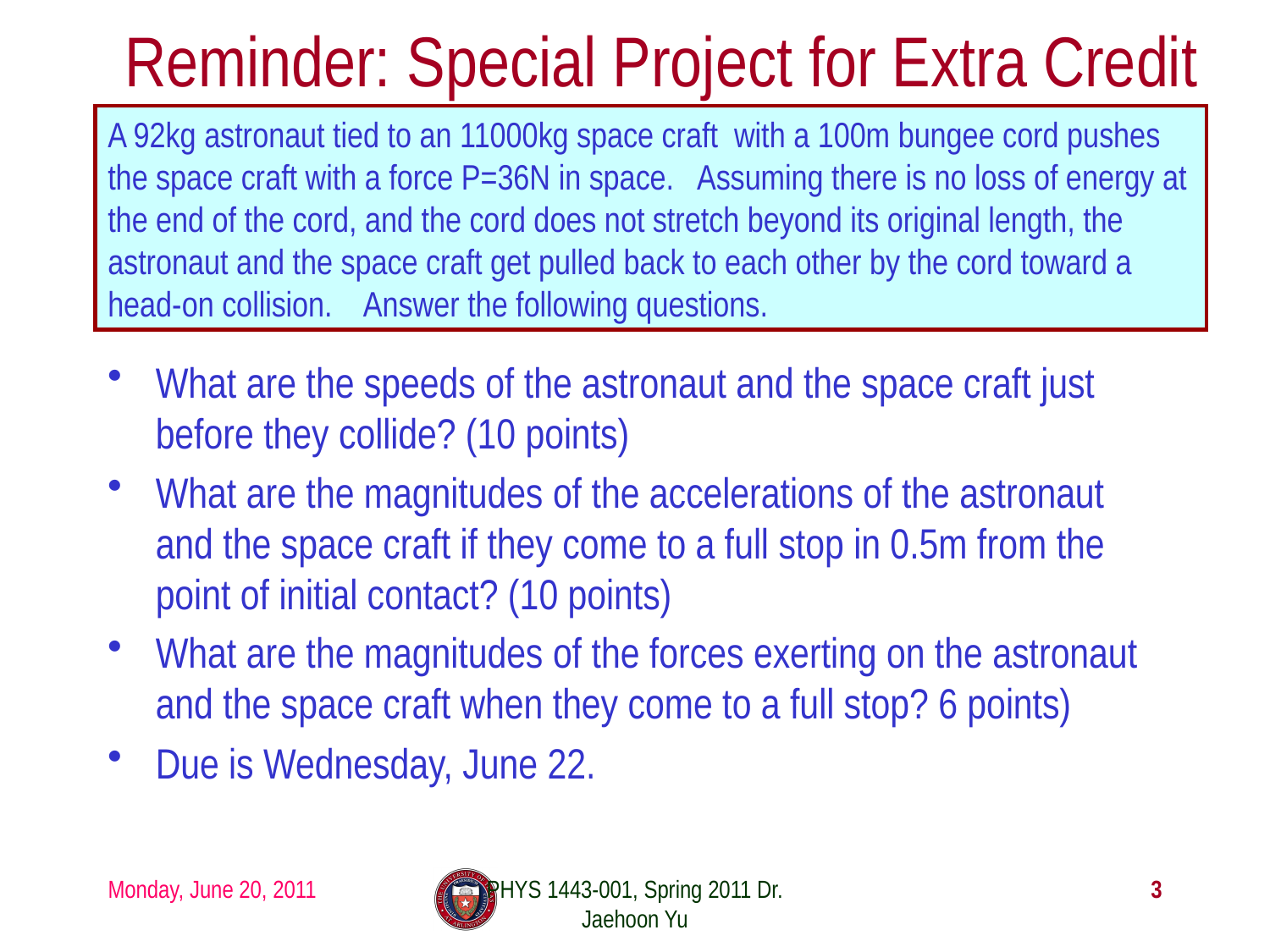

# Reminder: Special Project for Extra Credit
A 92kg astronaut tied to an 11000kg space craft  with a 100m bungee cord pushes the space craft with a force P=36N in space.   Assuming there is no loss of energy at the end of the cord, and the cord does not stretch beyond its original length, the astronaut and the space craft get pulled back to each other by the cord toward a head-on collision.    Answer the following questions.
What are the speeds of the astronaut and the space craft just before they collide? (10 points)
What are the magnitudes of the accelerations of the astronaut and the space craft if they come to a full stop in 0.5m from the point of initial contact? (10 points)
What are the magnitudes of the forces exerting on the astronaut and the space craft when they come to a full stop? 6 points)
Due is Wednesday, June 22.
Monday, June 20, 2011
PHYS 1443-001, Spring 2011 Dr. Jaehoon Yu
3